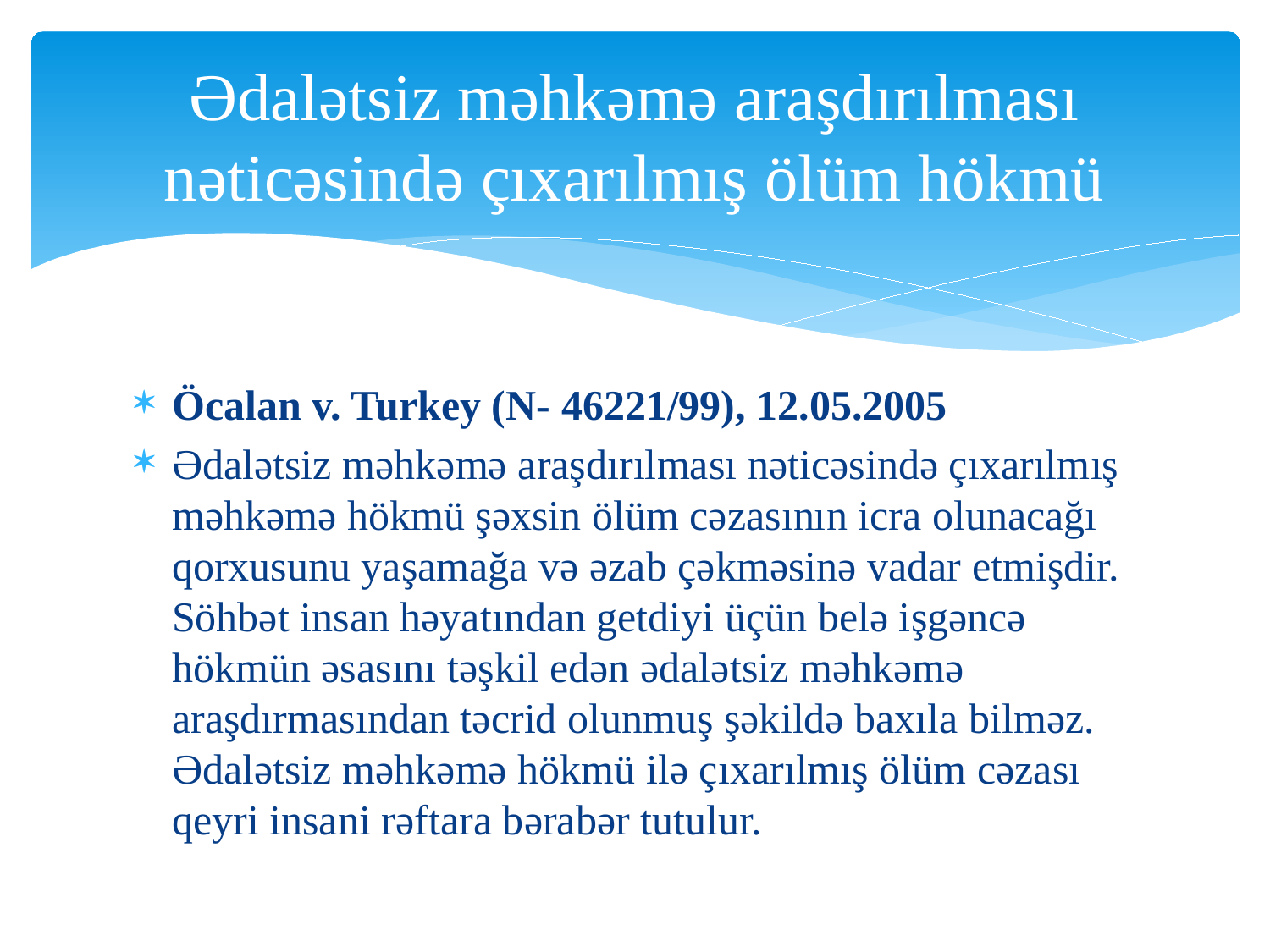

# Ədalətsiz məhkəmə araşdırılması nəticəsində çıxarılmış ölüm hökmü
Öcalan v. Turkey (N- 46221/99), 12.05.2005
Ədalətsiz məhkəmə araşdırılması nəticəsində çıxarılmış məhkəmə hökmü şəxsin ölüm cəzasının icra olunacağı qorxusunu yaşamağa və əzab çəkməsinə vadar etmişdir. Söhbət insan həyatından getdiyi üçün belə işgəncə hökmün əsasını təşkil edən ədalətsiz məhkəmə araşdırmasından təcrid olunmuş şəkildə baxıla bilməz. Ədalətsiz məhkəmə hökmü ilə çıxarılmış ölüm cəzası qeyri insani rəftara bərabər tutulur.